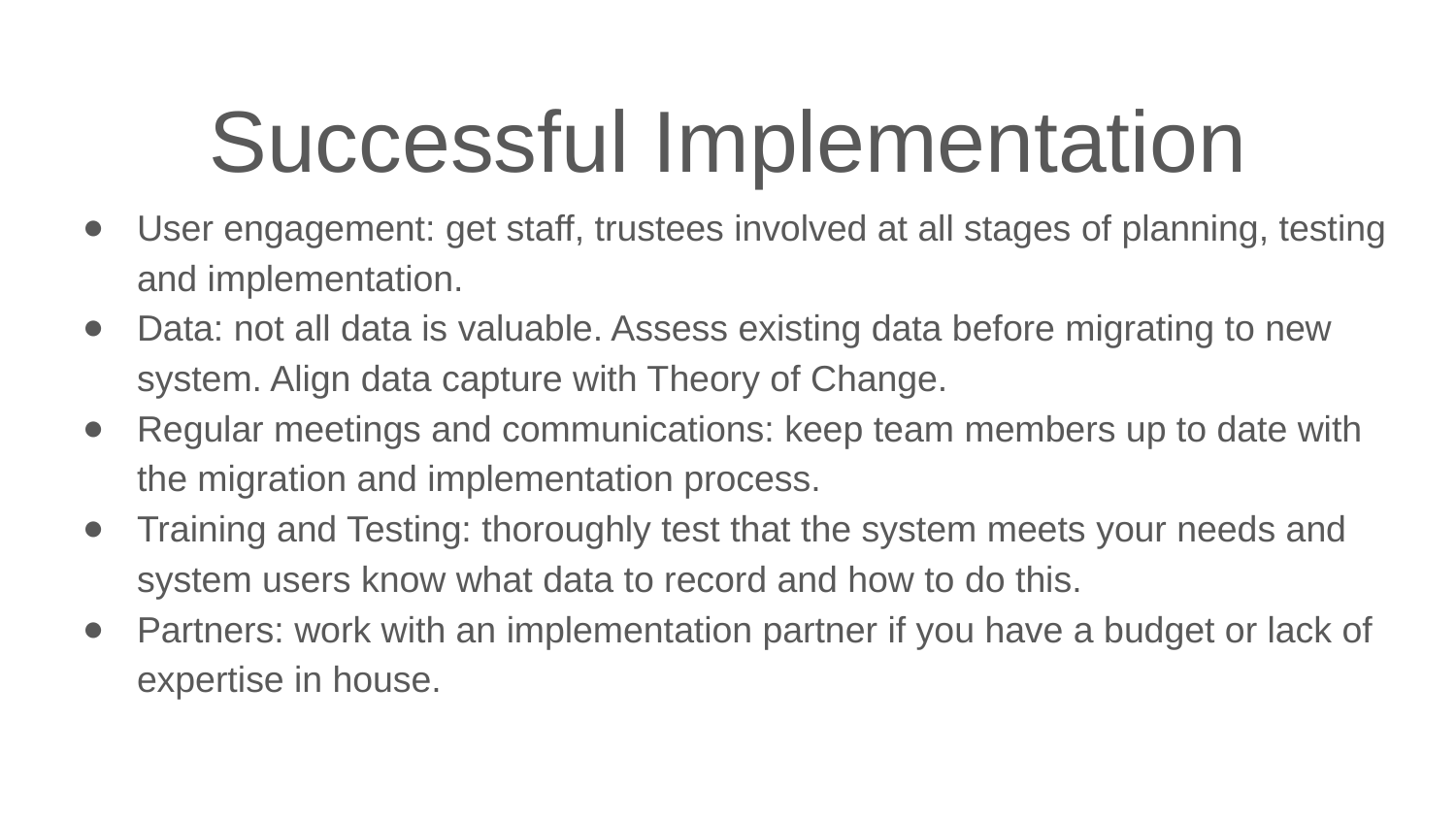

# Successful Implementation
User engagement: get staff, trustees involved at all stages of planning, testing and implementation.
Data: not all data is valuable. Assess existing data before migrating to new system. Align data capture with Theory of Change.
Regular meetings and communications: keep team members up to date with the migration and implementation process.
Training and Testing: thoroughly test that the system meets your needs and system users know what data to record and how to do this.
Partners: work with an implementation partner if you have a budget or lack of expertise in house.